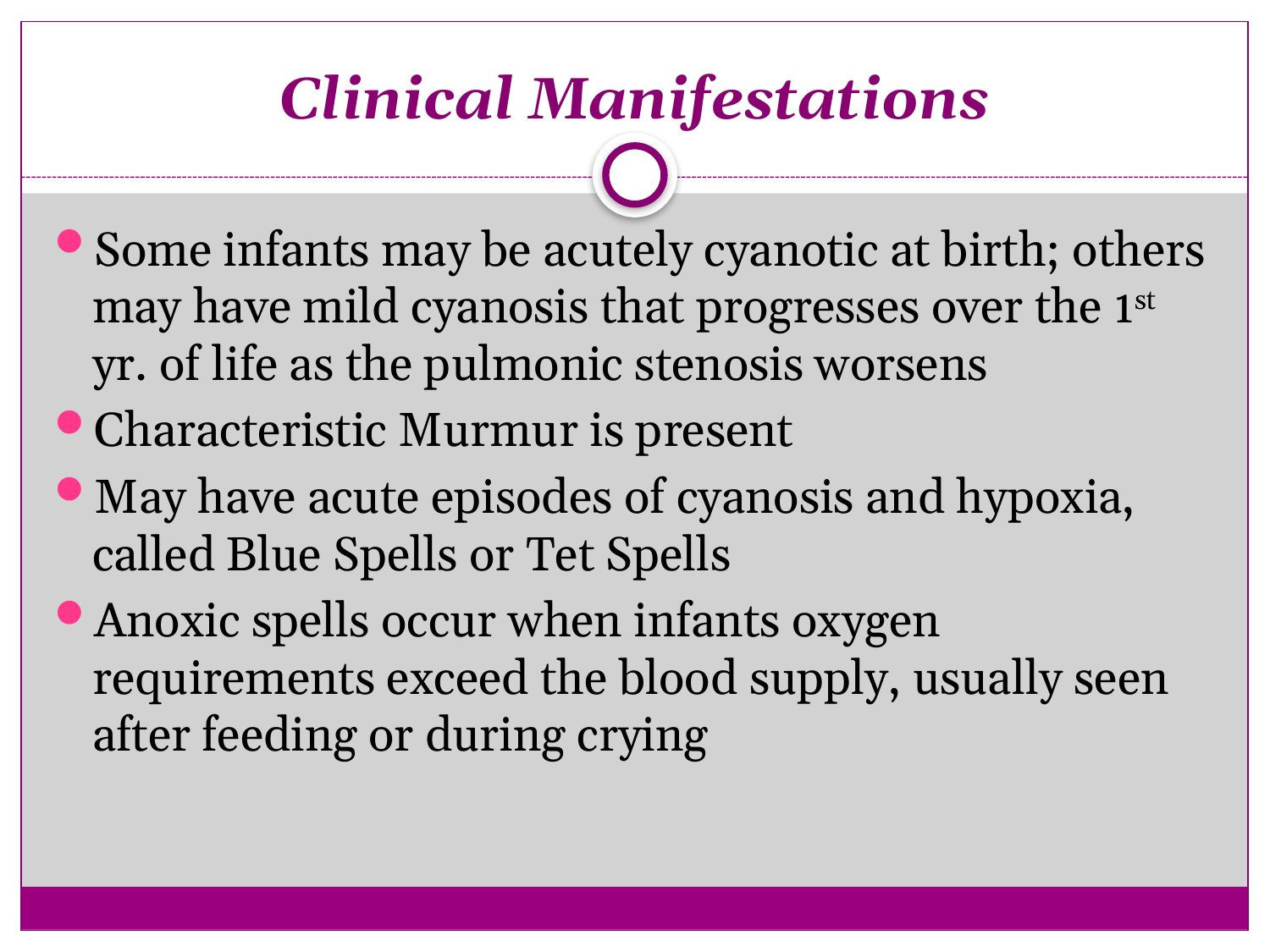

# Clinical Manifestations
Some infants may be acutely cyanotic at birth; others may have mild cyanosis that progresses over the 1st yr. of life as the pulmonic stenosis worsens
Characteristic Murmur is present
May have acute episodes of cyanosis and hypoxia, called Blue Spells or Tet Spells
Anoxic spells occur when infants oxygen requirements exceed the blood supply, usually seen after feeding or during crying